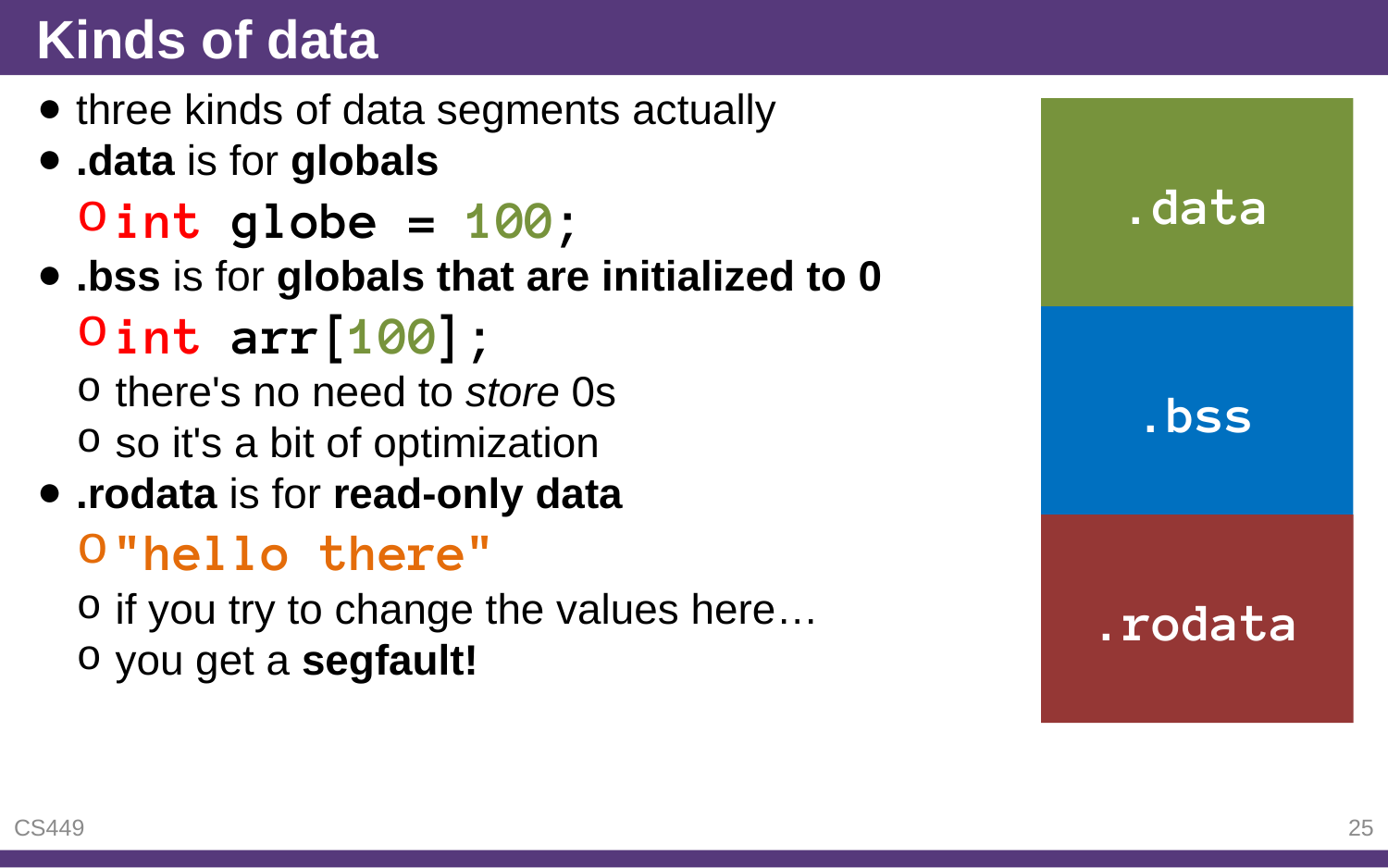

# Kinds of data
three kinds of data segments actually
.data is for globals
int globe = 100;
.bss is for globals that are initialized to 0
int arr[100];
there's no need to store 0s
so it's a bit of optimization
.rodata is for read-only data
"hello there"
if you try to change the values here…
you get a segfault!
.data
.bss
.rodata
CS449
25